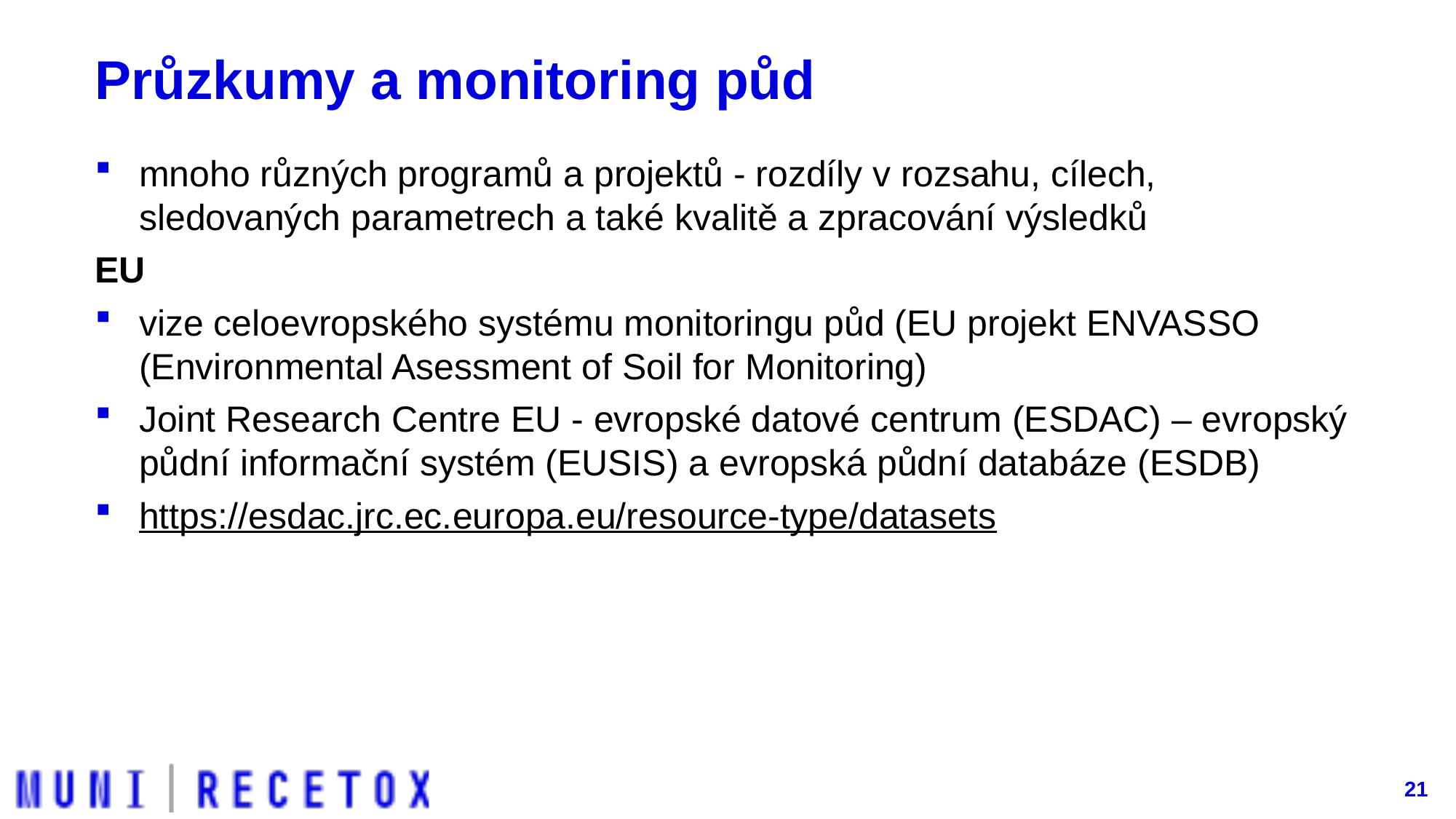

# Průzkumy a monitoring půd
mnoho různých programů a projektů - rozdíly v rozsahu, cílech, sledovaných parametrech a také kvalitě a zpracování výsledků
EU
vize celoevropského systému monitoringu půd (EU projekt ENVASSO (Environmental Asessment of Soil for Monitoring)
Joint Research Centre EU - evropské datové centrum (ESDAC) – evropský půdní informační systém (EUSIS) a evropská půdní databáze (ESDB)
https://esdac.jrc.ec.europa.eu/resource-type/datasets

21